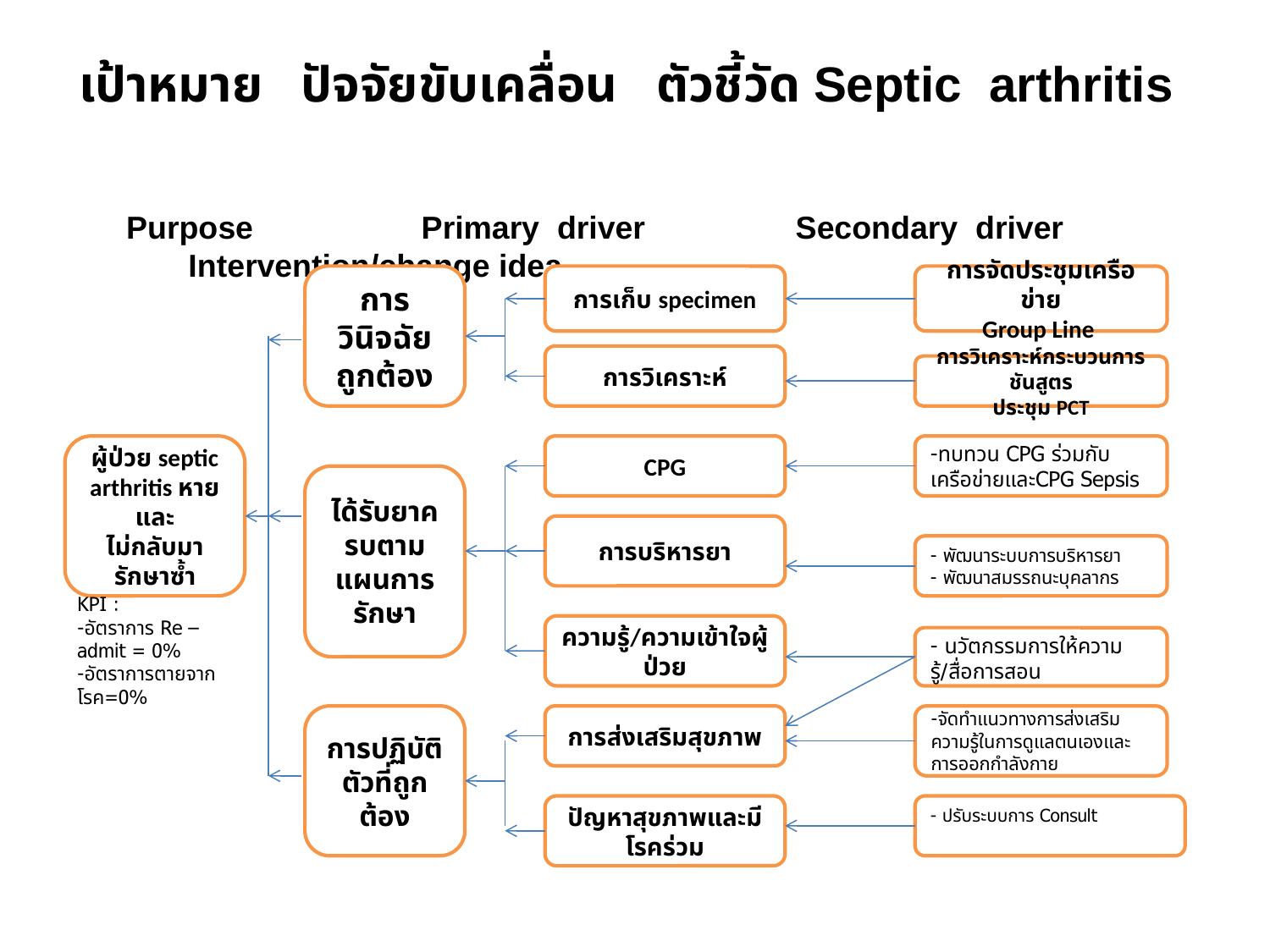

เป้าหมาย   ปัจจัยขับเคลื่อน   ตัวชี้วัด Septic  arthritis
 Purpose                   Primary  driver                 Secondary  driver                        Intervention/change idea
การวินิจฉัยถูกต้อง
การเก็บ specimen
การจัดประชุมเครือข่าย
Group Line
การวิเคราะห์
การวิเคราะห์กระบวนการ ชันสูตร
ประชุม PCT
ผู้ป่วย septic arthritis หายและ
ไม่กลับมารักษาซ้ำ
CPG
-ทบทวน CPG ร่วมกับเครือข่ายและCPG Sepsis
ได้รับยาครบตามแผนการรักษา
การบริหารยา
- พัฒนาระบบการบริหารยา
- พัฒนาสมรรถนะบุคลากร
KPI :
-อัตราการ Re –admit = 0%
-อัตราการตายจากโรค=0%
ความรู้/ความเข้าใจผู้ป่วย

- นวัตกรรมการให้ความรู้/สื่อการสอน

การปฏิบัติตัวที่ถูกต้อง
การส่งเสริมสุขภาพ
-จัดทำแนวทางการส่งเสริมความรู้ในการดูแลตนเองและการออกกำลังกาย
ปัญหาสุขภาพและมีโรคร่วม
- ปรับระบบการ Consult